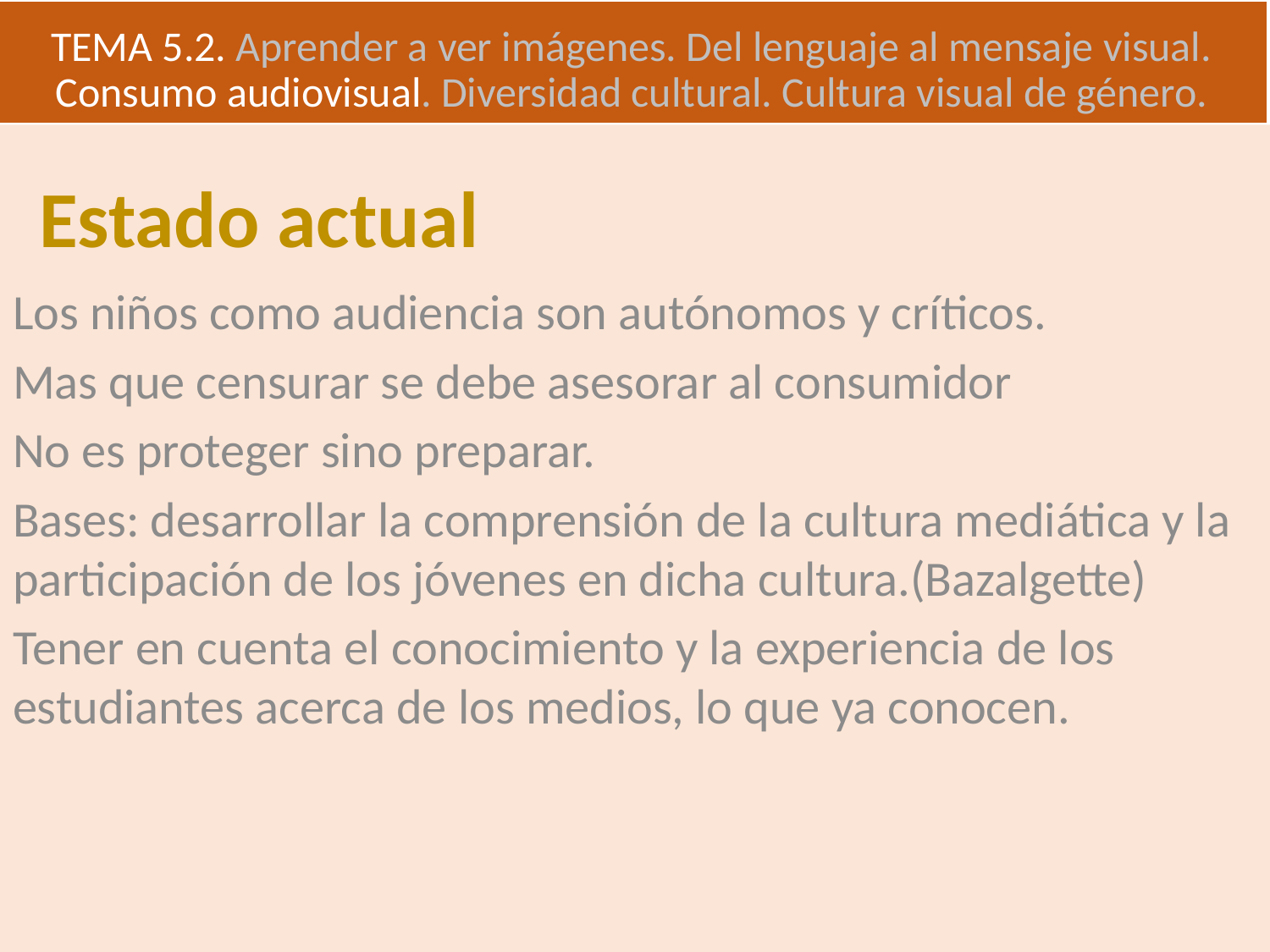

# TEMA 5.2. Aprender a ver imágenes. Del lenguaje al mensaje visual. Consumo audiovisual. Diversidad cultural. Cultura visual de género.
 Estado actual
Los niños como audiencia son autónomos y críticos.
Mas que censurar se debe asesorar al consumidor
No es proteger sino preparar.
Bases: desarrollar la comprensión de la cultura mediática y la participación de los jóvenes en dicha cultura.(Bazalgette)
Tener en cuenta el conocimiento y la experiencia de los estudiantes acerca de los medios, lo que ya conocen.